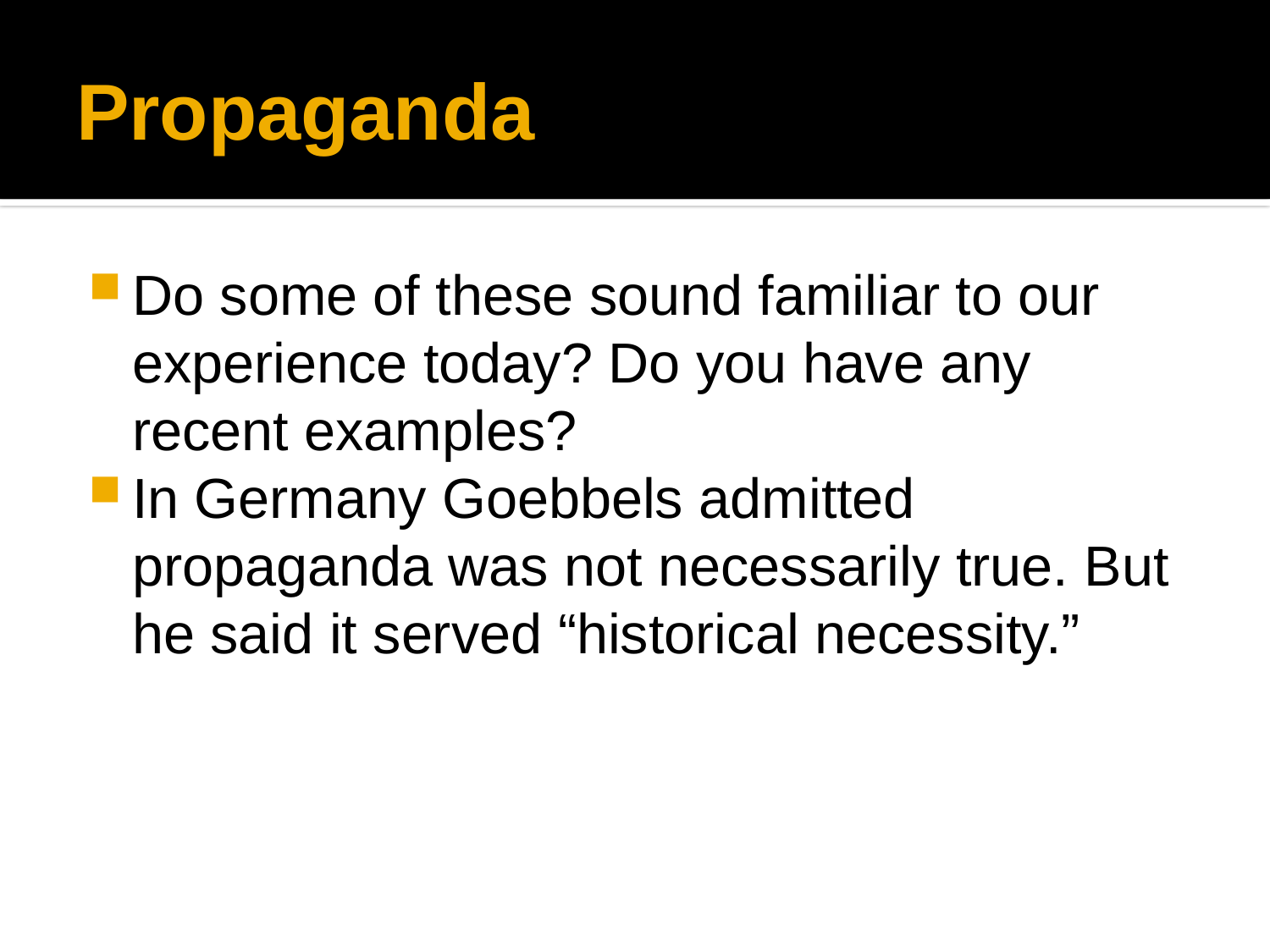

# Propaganda
Do some of these sound familiar to our experience today? Do you have any recent examples?
In Germany Goebbels admitted propaganda was not necessarily true. But he said it served “historical necessity.”